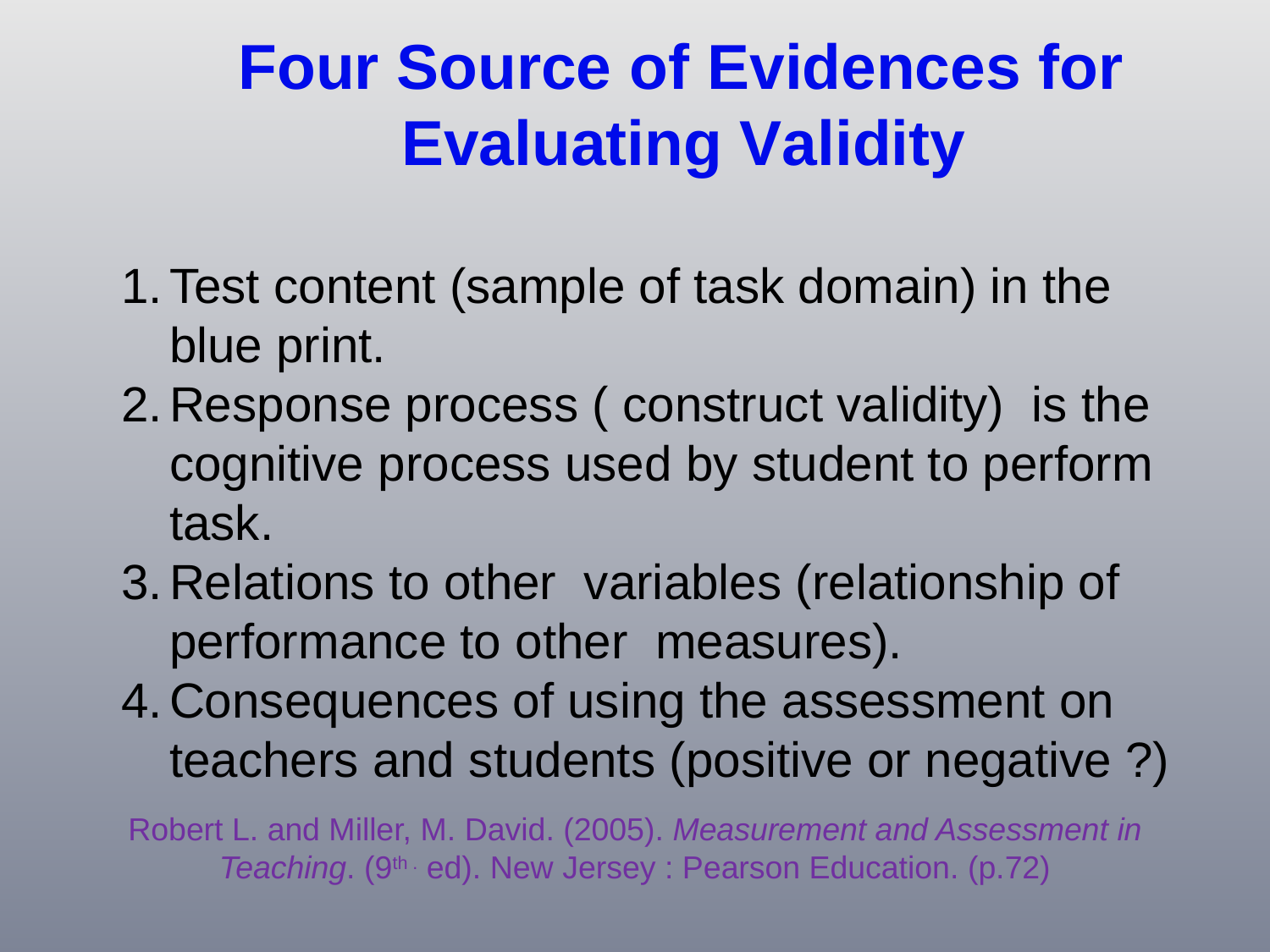

Four Source of Evidences for
 Evaluating Validity
Test content (sample of task domain) in the blue print.
Response process ( construct validity)  is the cognitive process used by student to perform task.
Relations to other  variables (relationship of performance to other  measures).
Consequences of using the assessment on teachers and students (positive or negative ?)
Robert L. and Miller, M. David. (2005). Measurement and Assessment in Teaching. (9th . ed). New Jersey : Pearson Education. (p.72)